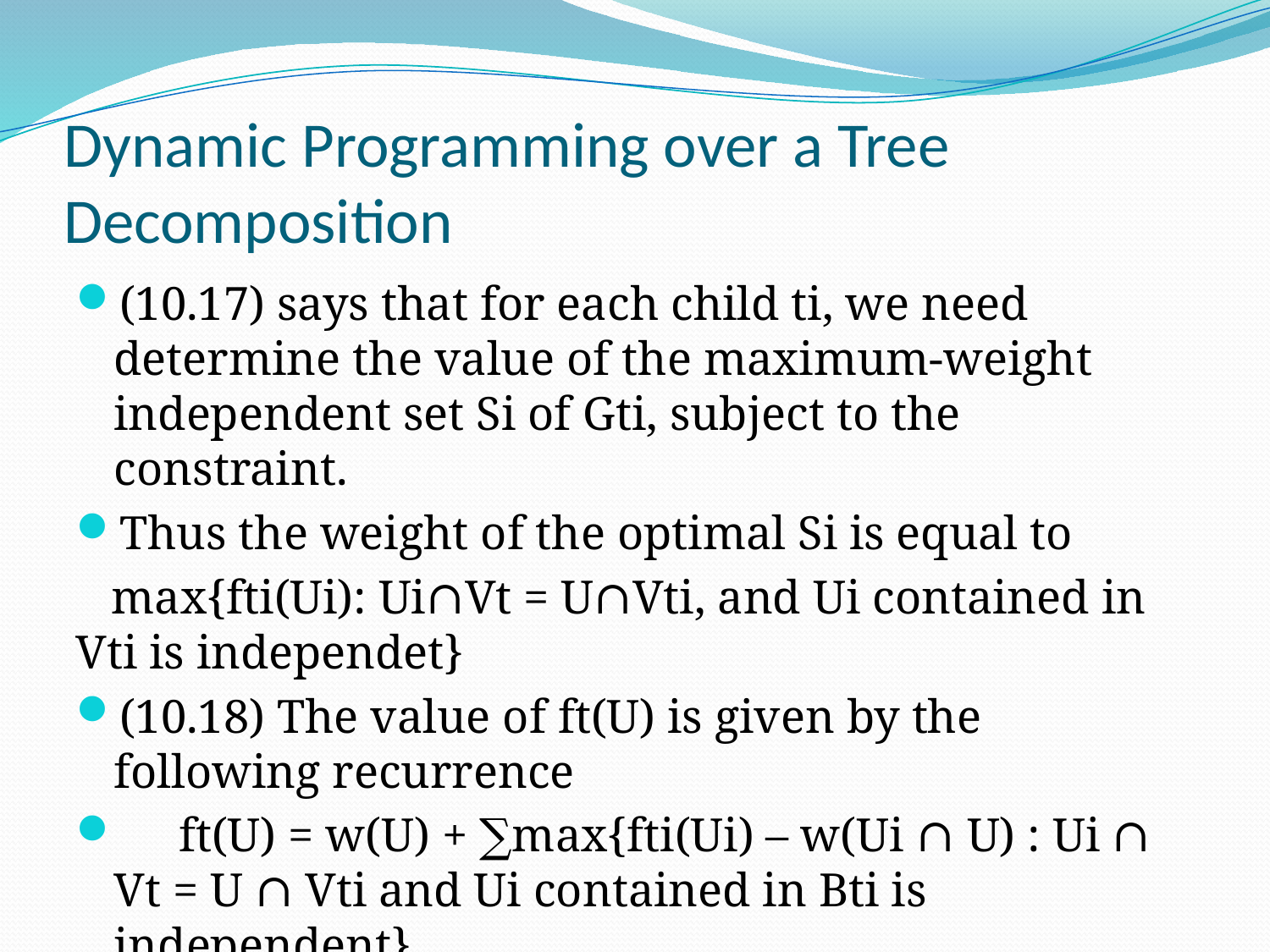

# Dynamic Programming over a Tree Decomposition
(10.17) says that for each child ti, we need determine the value of the maximum-weight independent set Si of Gti, subject to the constraint.
Thus the weight of the optimal Si is equal to
   max{fti(Ui): Ui∩Vt = U∩Vti, and Ui contained in Vti is independet}
(10.18) The value of ft(U) is given by the following recurrence
     ft(U) = w(U) + ∑max{fti(Ui) – w(Ui ∩ U) : Ui ∩ Vt = U ∩ Vti and Ui contained in Bti is independent}